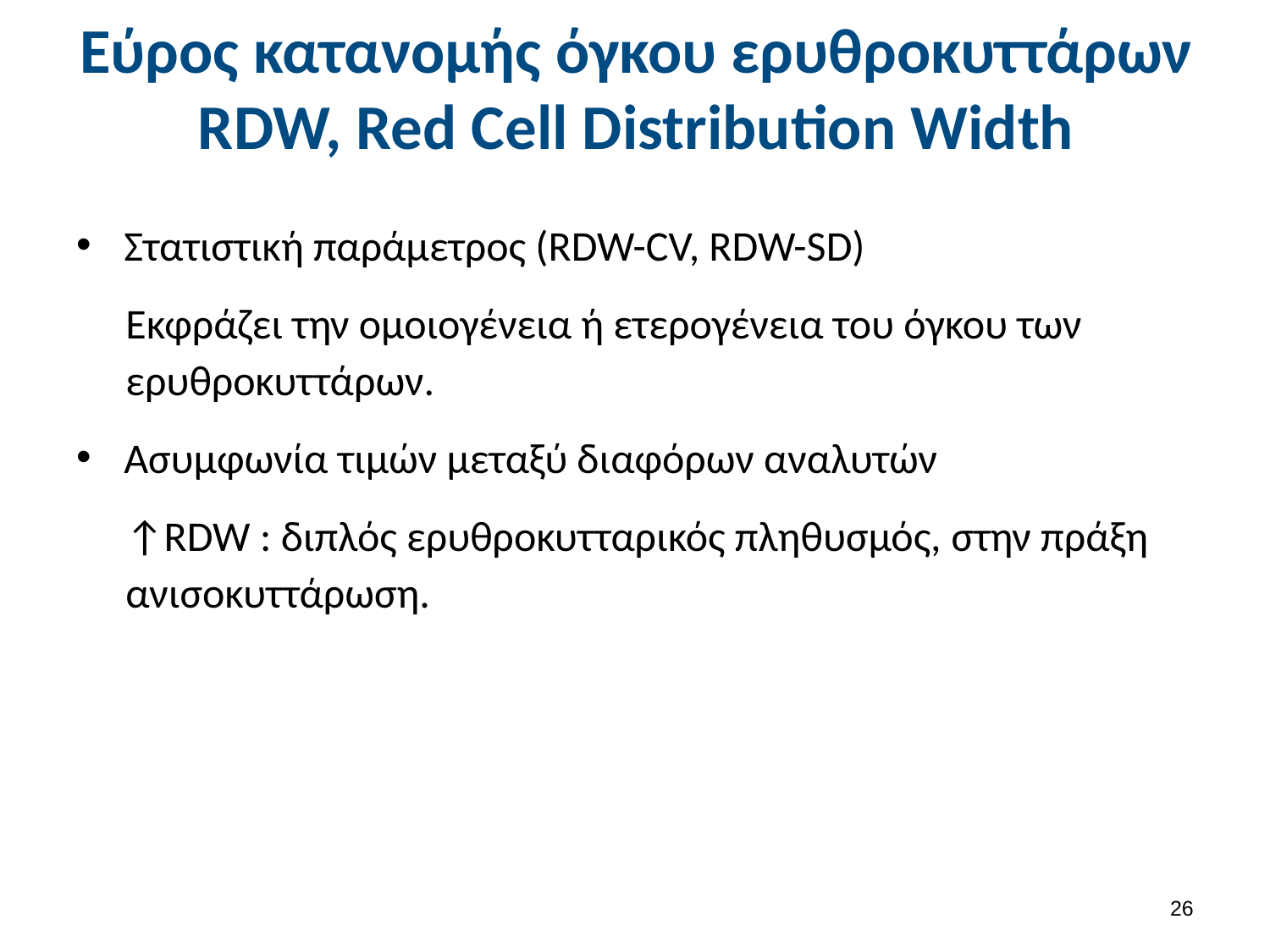

# Εύρος κατανομής όγκου ερυθροκυττάρων RDW, Red Cell Distribution Width
Στατιστική παράμετρος (RDW-CV, RDW-SD)
Εκφράζει την ομοιογένεια ή ετερογένεια του όγκου των ερυθροκυττάρων.
Ασυμφωνία τιμών μεταξύ διαφόρων αναλυτών
↑RDW : διπλός ερυθροκυτταρικός πληθυσμός, στην πράξη ανισοκυττάρωση.
26